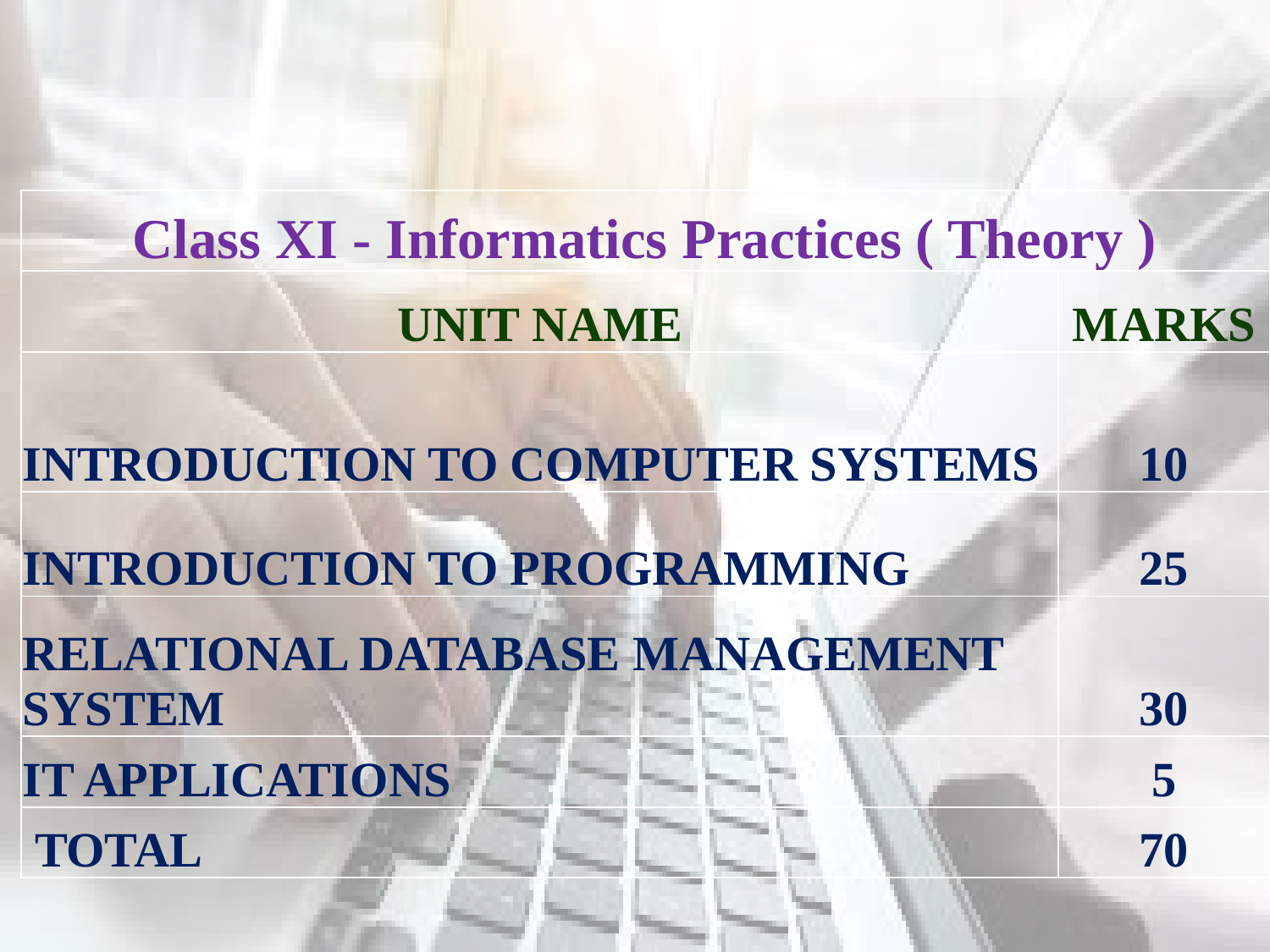

| Class XI - Informatics Practices ( Theory ) |  |
| --- | --- |
| UNIT NAME | MARKS |
| INTRODUCTION TO COMPUTER SYSTEMS | 10 |
| INTRODUCTION TO PROGRAMMING | 25 |
| RELATIONAL DATABASE MANAGEMENT SYSTEM | 30 |
| IT APPLICATIONS | 5 |
| TOTAL | 70 |